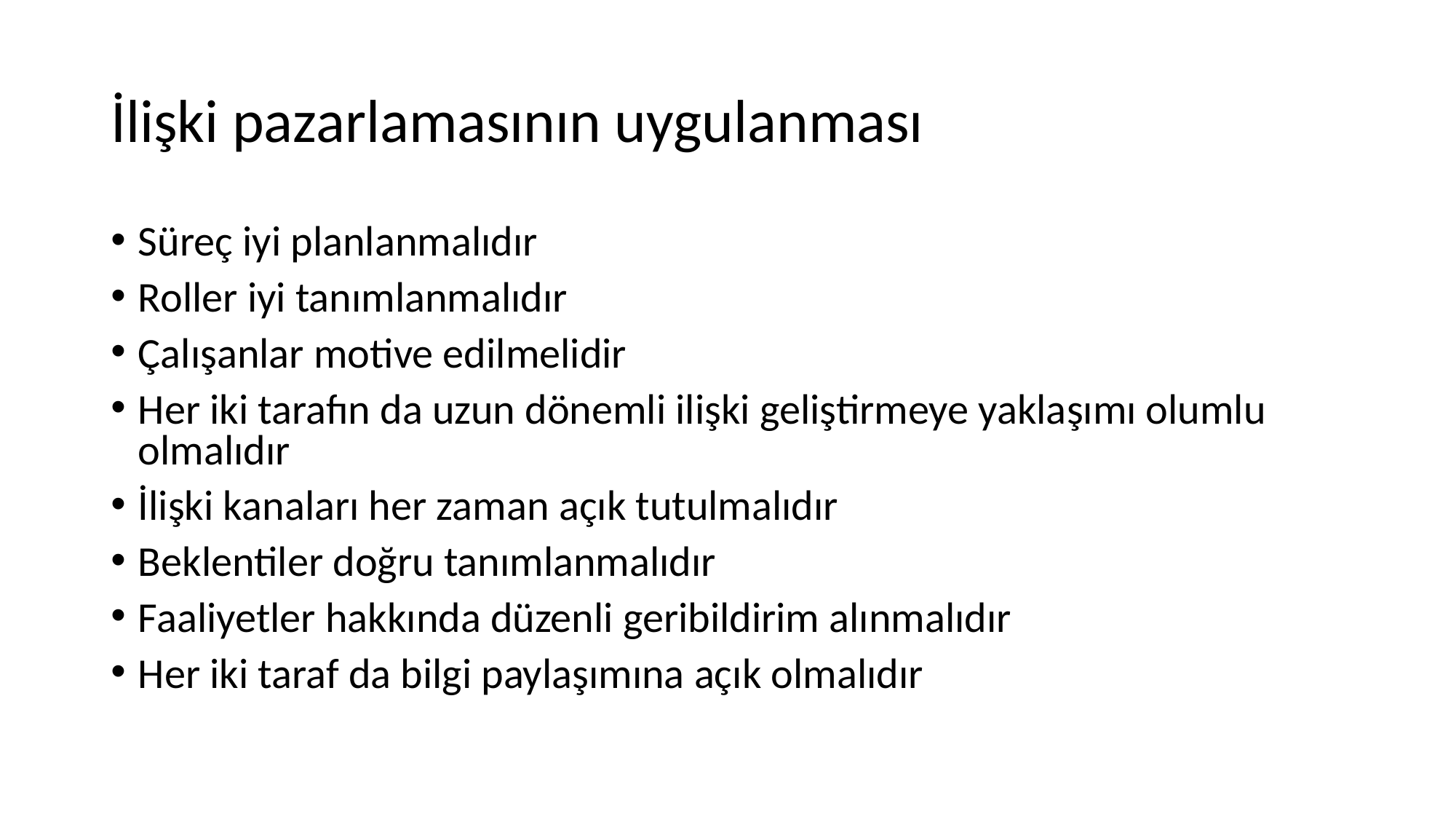

# İlişki pazarlamasının uygulanması
Süreç iyi planlanmalıdır
Roller iyi tanımlanmalıdır
Çalışanlar motive edilmelidir
Her iki tarafın da uzun dönemli ilişki geliştirmeye yaklaşımı olumlu olmalıdır
İlişki kanaları her zaman açık tutulmalıdır
Beklentiler doğru tanımlanmalıdır
Faaliyetler hakkında düzenli geribildirim alınmalıdır
Her iki taraf da bilgi paylaşımına açık olmalıdır